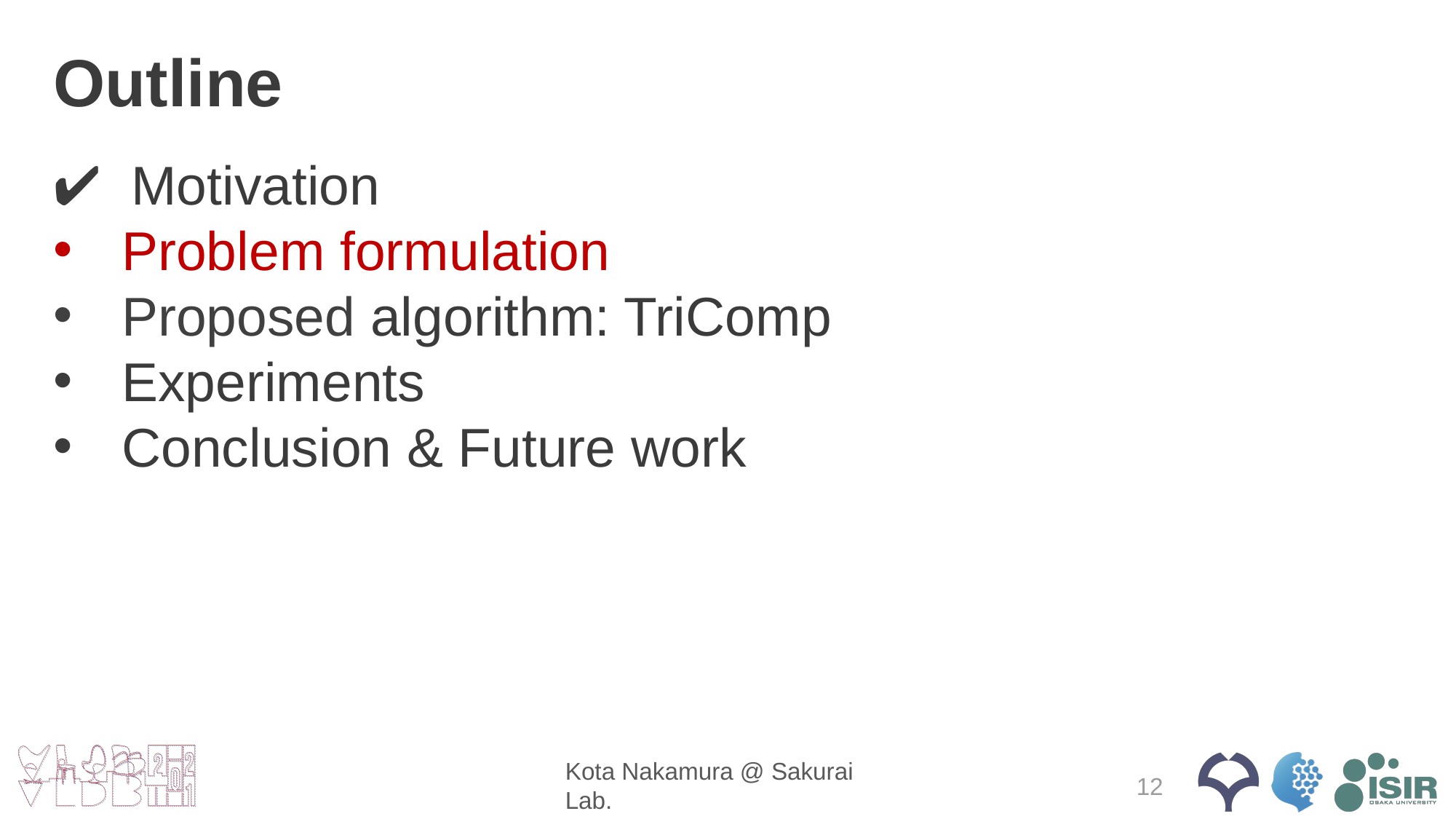

Outline
✔️  Motivation
Problem formulation
Proposed algorithm: TriComp
Experiments
Conclusion & Future work
12